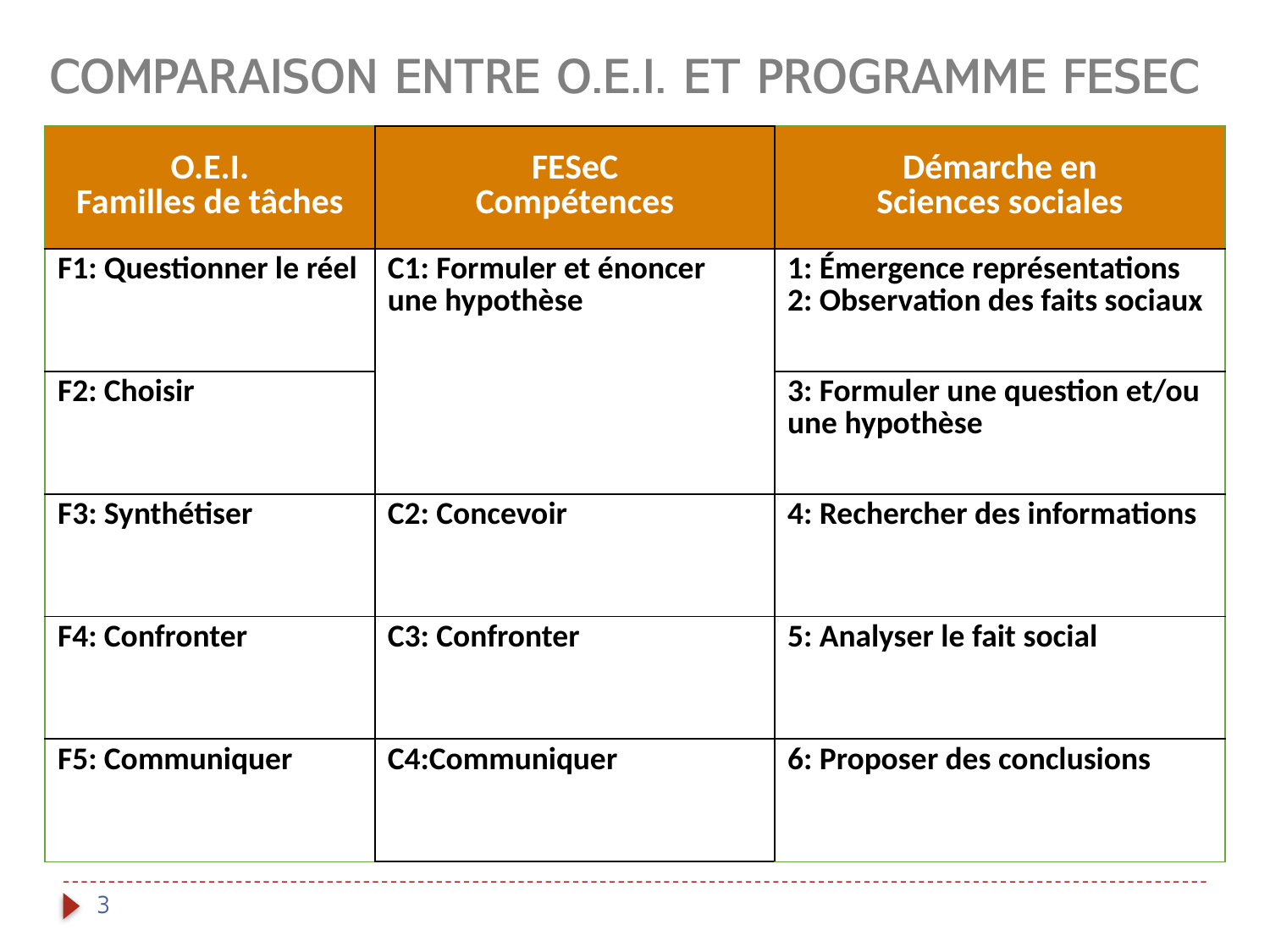

Comparaison entre O.E.I. et programme FESeC
| O.E.I. Familles de tâches | FESeC Compétences | Démarche en Sciences sociales |
| --- | --- | --- |
| F1: Questionner le réel | C1: Formuler et énoncer une hypothèse | 1: Émergence représentations 2: Observation des faits sociaux |
| F2: Choisir |  | 3: Formuler une question et/ou une hypothèse |
| F3: Synthétiser | C2: Concevoir | 4: Rechercher des informations |
| F4: Confronter | C3: Confronter | 5: Analyser le fait social |
| F5: Communiquer | C4:Communiquer | 6: Proposer des conclusions |
3